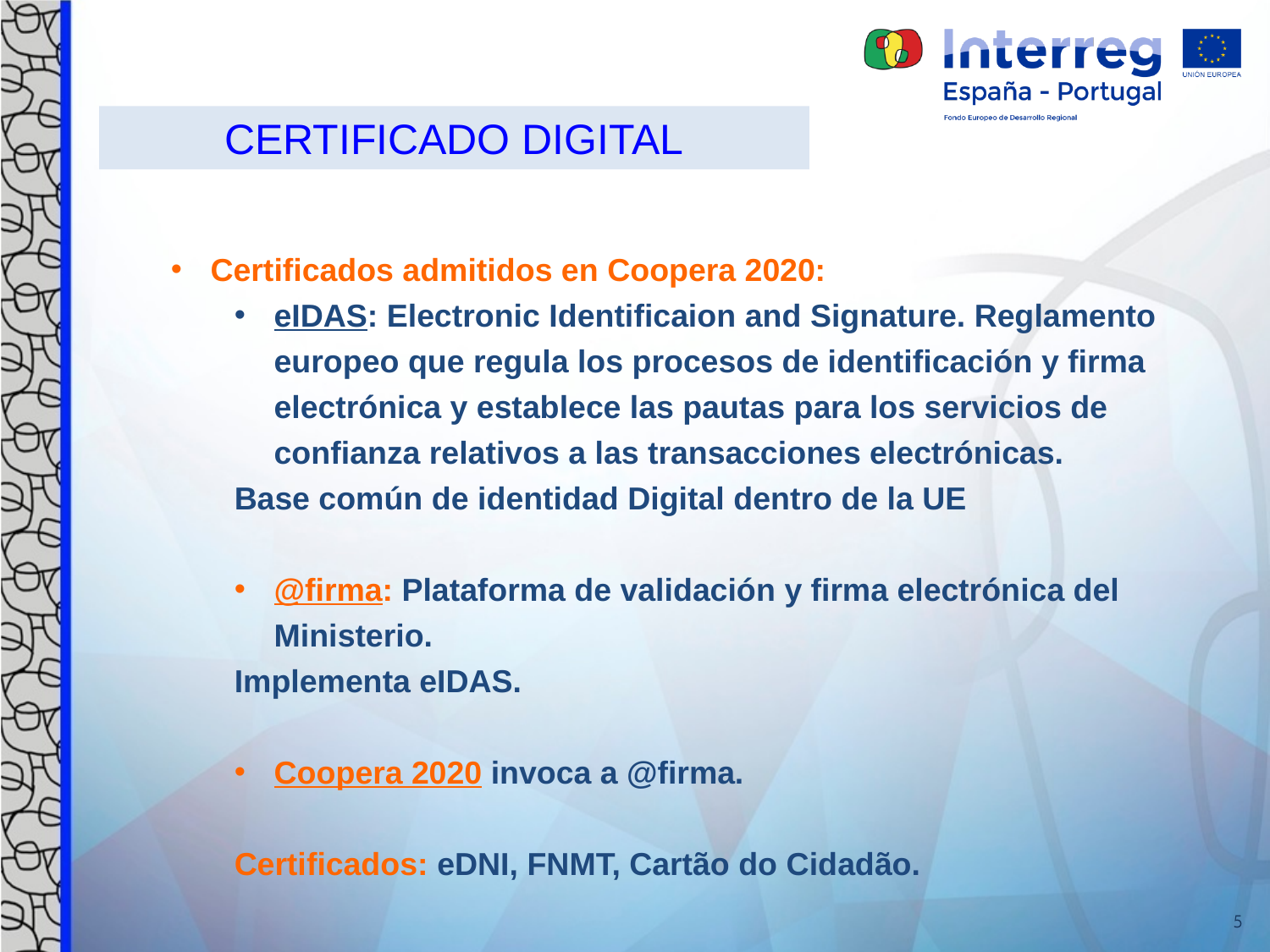

CERTIFICADO DIGITAL
Certificados admitidos en Coopera 2020:
eIDAS: Electronic Identificaion and Signature. Reglamento europeo que regula los procesos de identificación y firma electrónica y establece las pautas para los servicios de confianza relativos a las transacciones electrónicas.
Base común de identidad Digital dentro de la UE

@firma: Plataforma de validación y firma electrónica del Ministerio.
Implementa eIDAS.

Coopera 2020 invoca a @firma.

Certificados: eDNI, FNMT, Cartão do Cidadão.
5